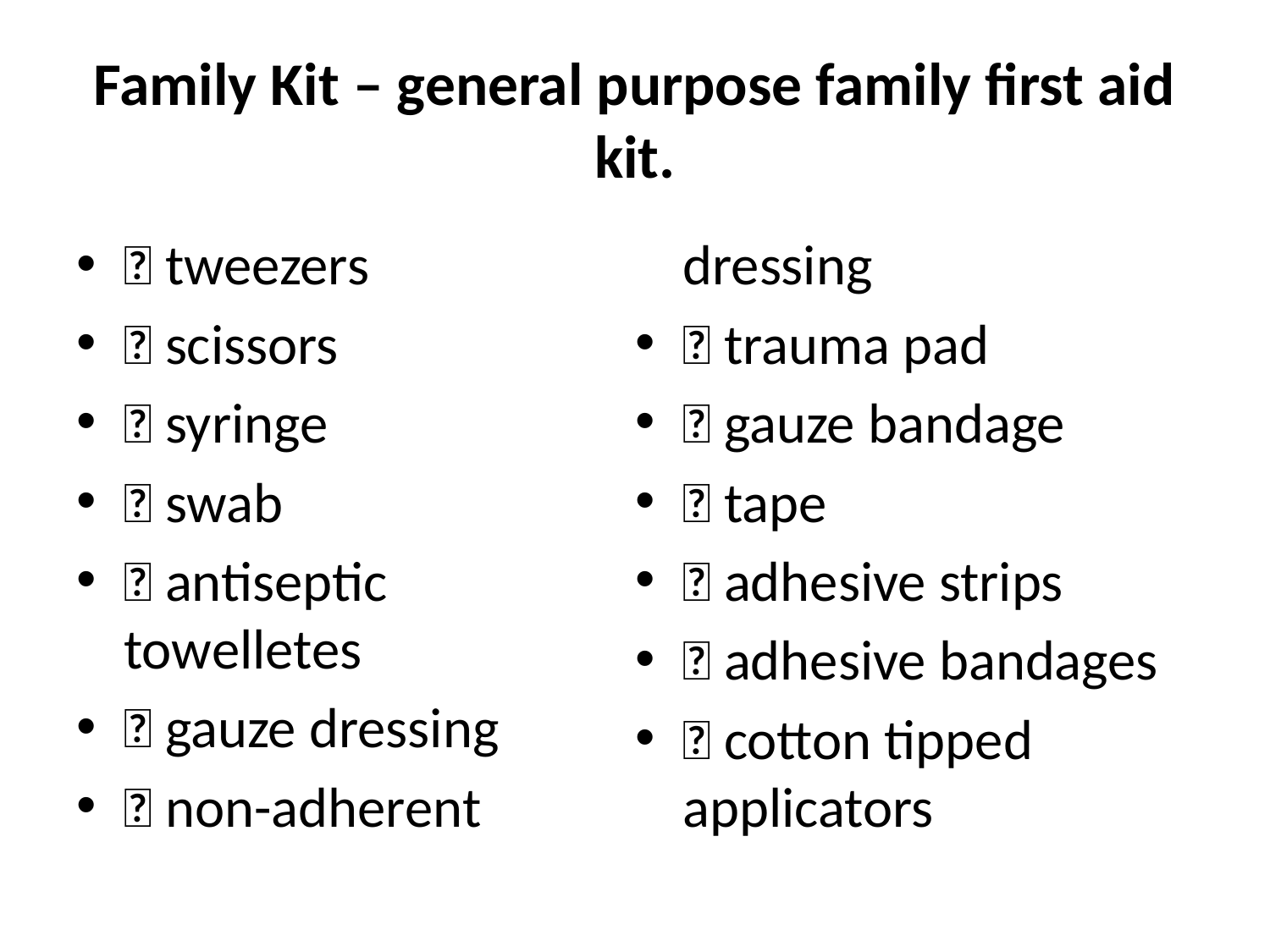

# Family Kit – general purpose family first aid kit.
􀂃 tweezers
􀂃 scissors
􀂃 syringe
􀂃 swab
􀂃 antiseptic towelletes
􀂃 gauze dressing
􀂃 non-adherent dressing
􀂃 trauma pad
􀂃 gauze bandage
􀂃 tape
􀂃 adhesive strips
􀂃 adhesive bandages
􀂃 cotton tipped applicators